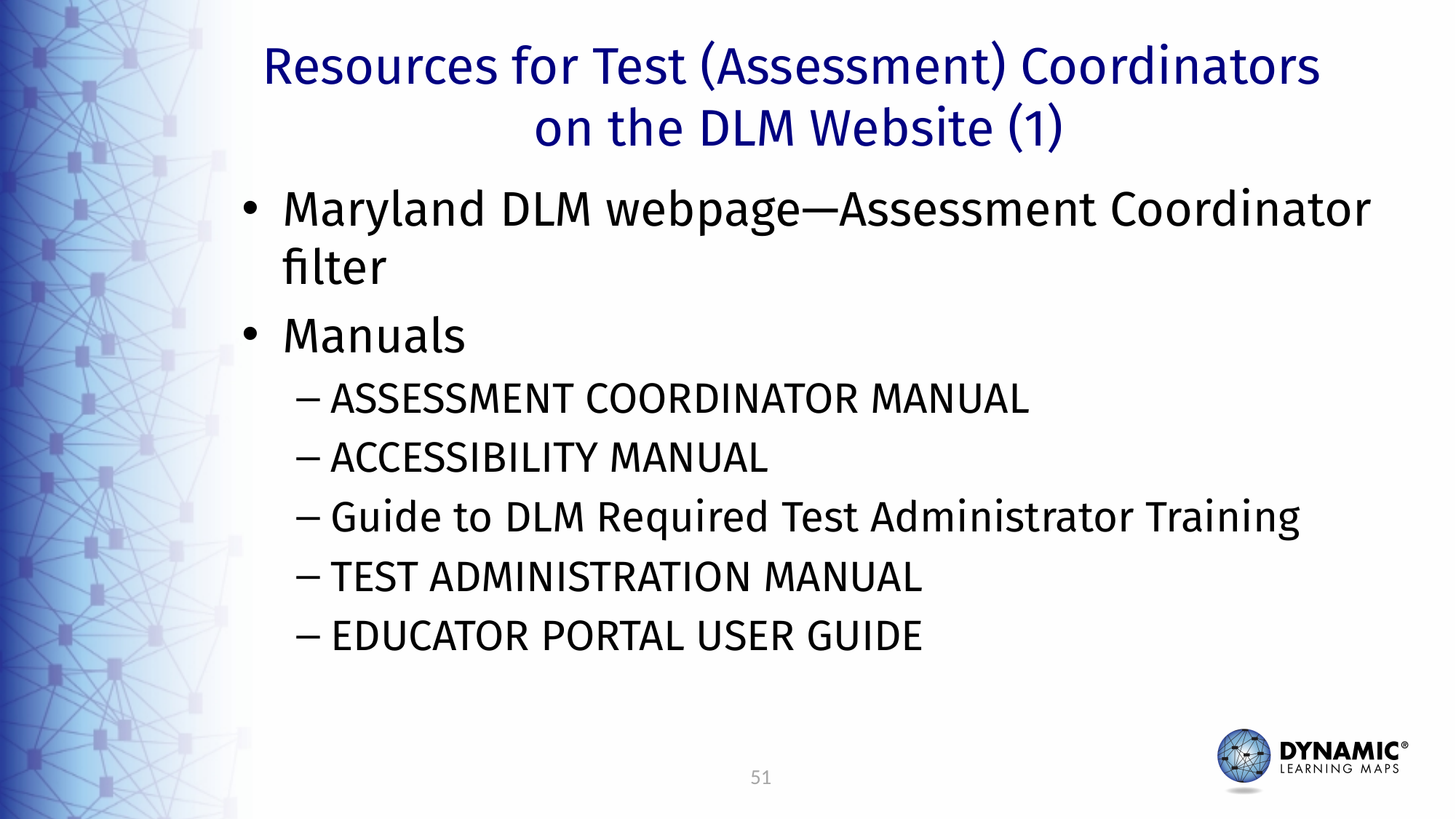

# Resources for Test (Assessment) Coordinators on the DLM Website (1)
Maryland DLM webpage—Assessment Coordinator filter
Manuals
Assessment Coordinator Manual
Accessibility Manual
Guide to DLM Required Test Administrator Training
Test Administration Manual
Educator Portal User Guide